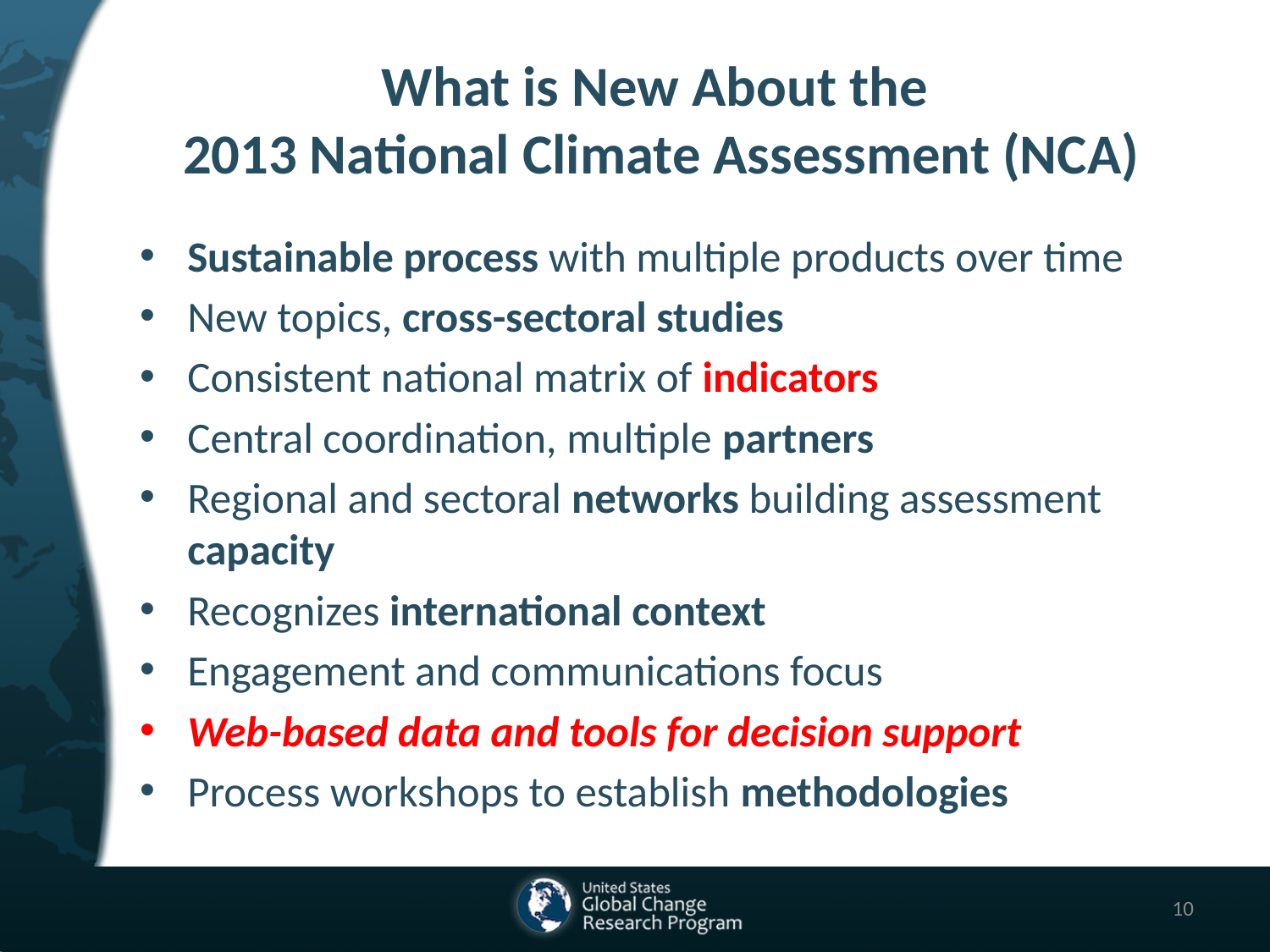

# What is New About the 2013 National Climate Assessment (NCA)
Sustainable process with multiple products over time
New topics, cross-sectoral studies
Consistent national matrix of indicators
Central coordination, multiple partners
Regional and sectoral networks building assessment capacity
Recognizes international context
Engagement and communications focus
Web-based data and tools for decision support
Process workshops to establish methodologies

10